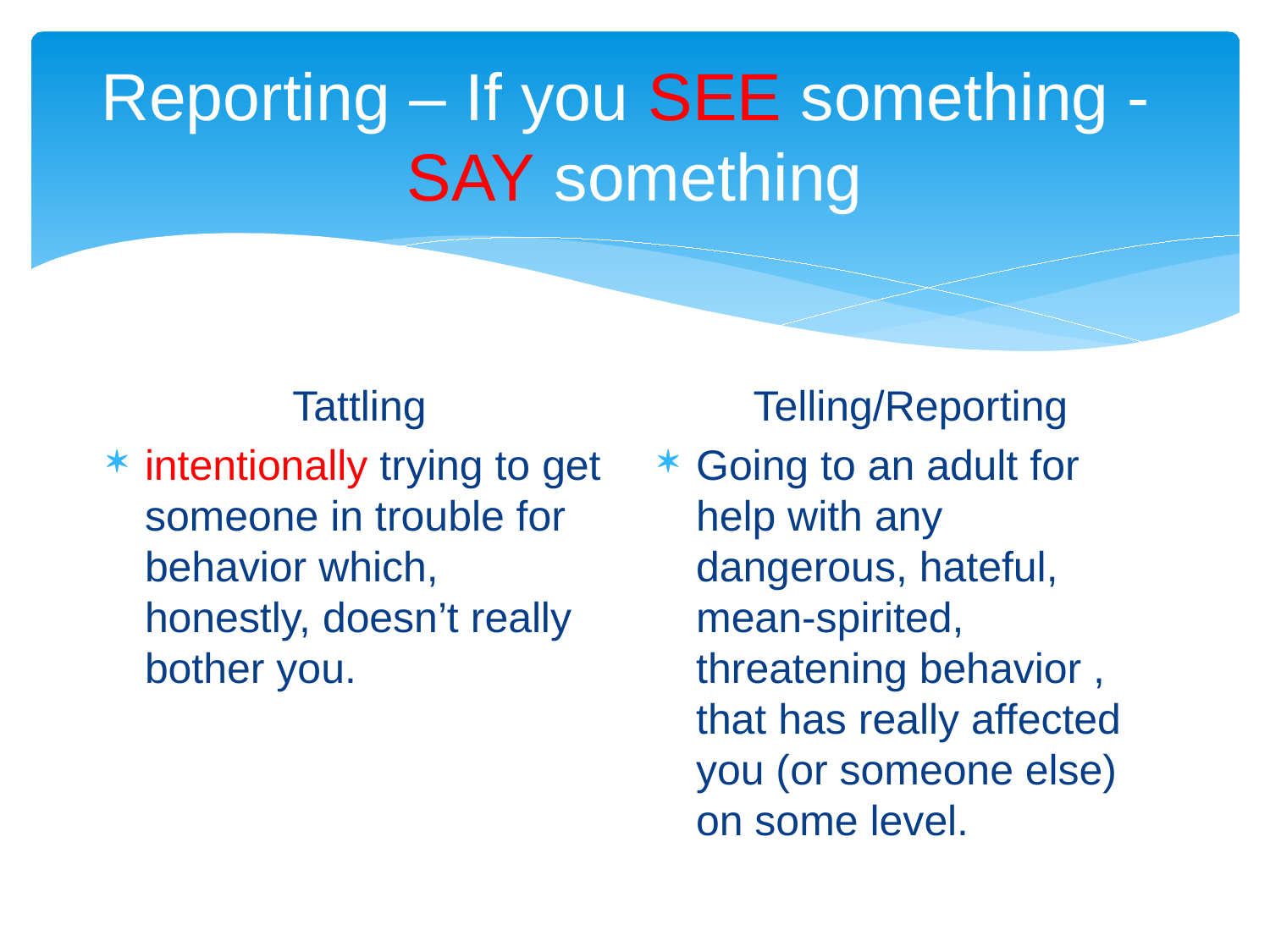

# Reporting – If you SEE something -  SAY something
Tattling
intentionally trying to get someone in trouble for behavior which, honestly, doesn’t really bother you.
Telling/Reporting
Going to an adult for help with any dangerous, hateful, mean-spirited, threatening behavior , that has really affected you (or someone else) on some level.